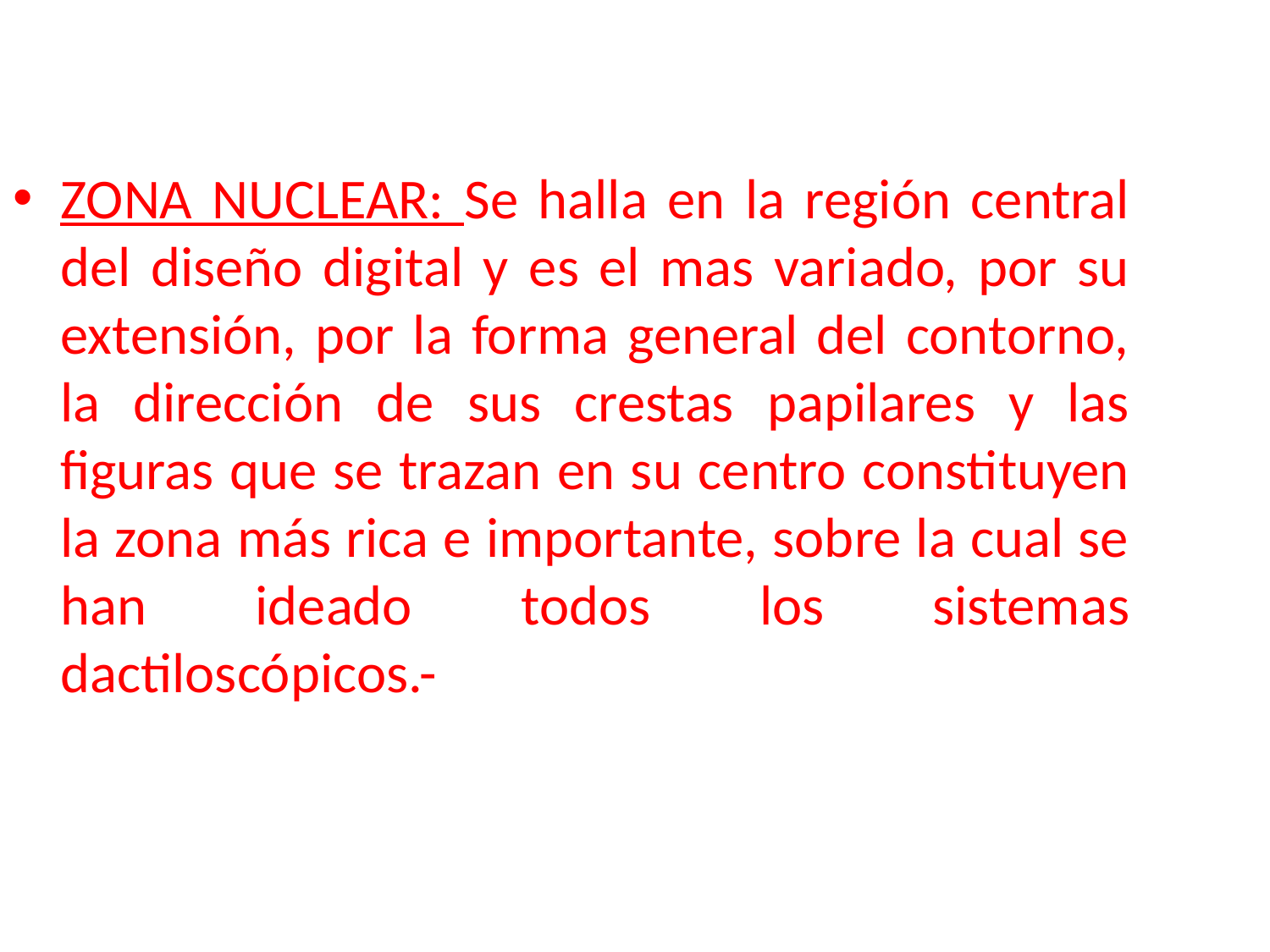

ZONA NUCLEAR: Se halla en la región central del diseño digital y es el mas variado, por su extensión, por la forma general del contorno, la dirección de sus crestas papilares y las figuras que se trazan en su centro constituyen la zona más rica e importante, sobre la cual se han ideado todos los sistemas dactiloscópicos.-